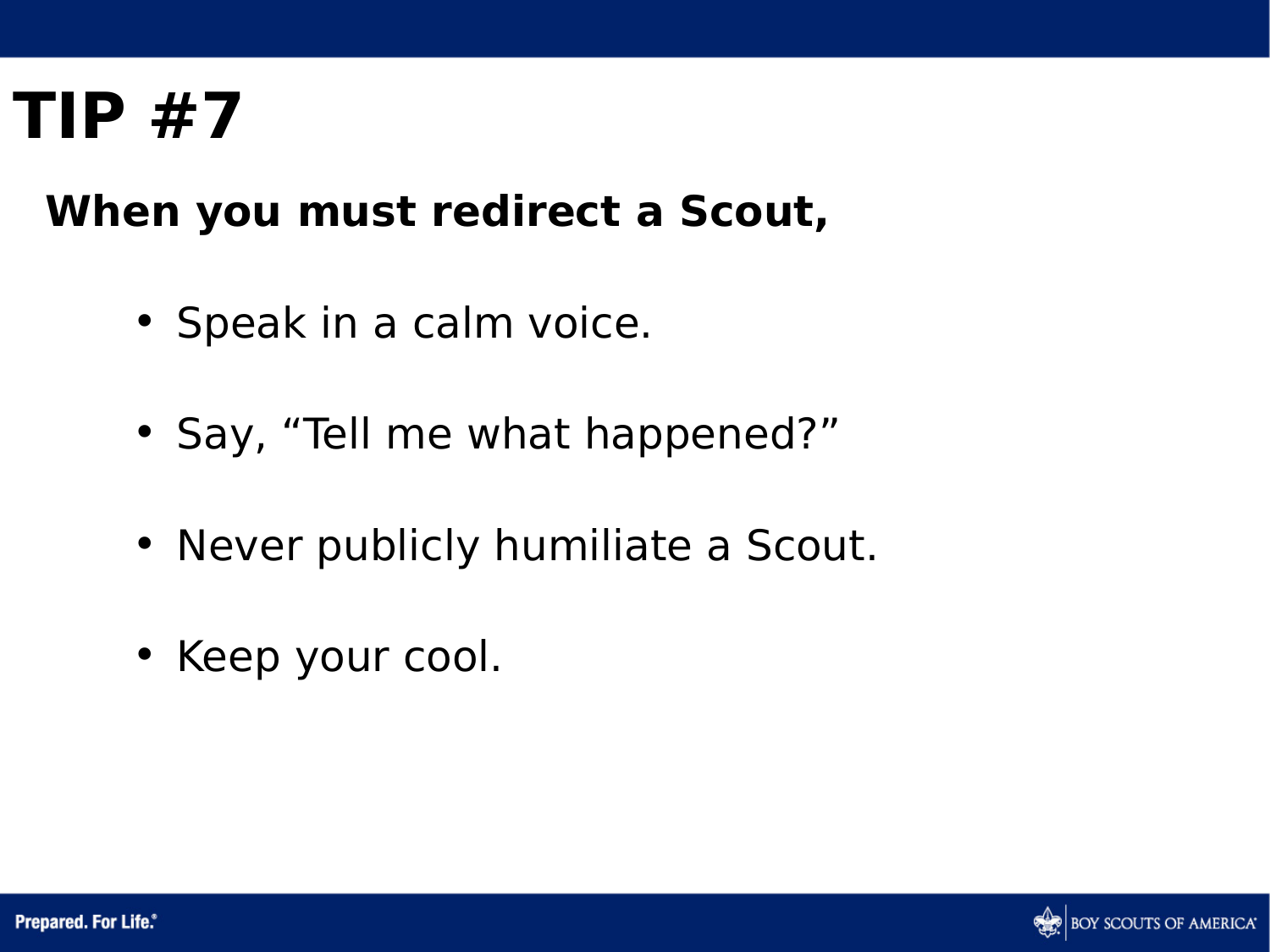

TIP #7
When you must redirect a Scout,
Speak in a calm voice.

Say, “Tell me what happened?”

Never publicly humiliate a Scout.

Keep your cool.